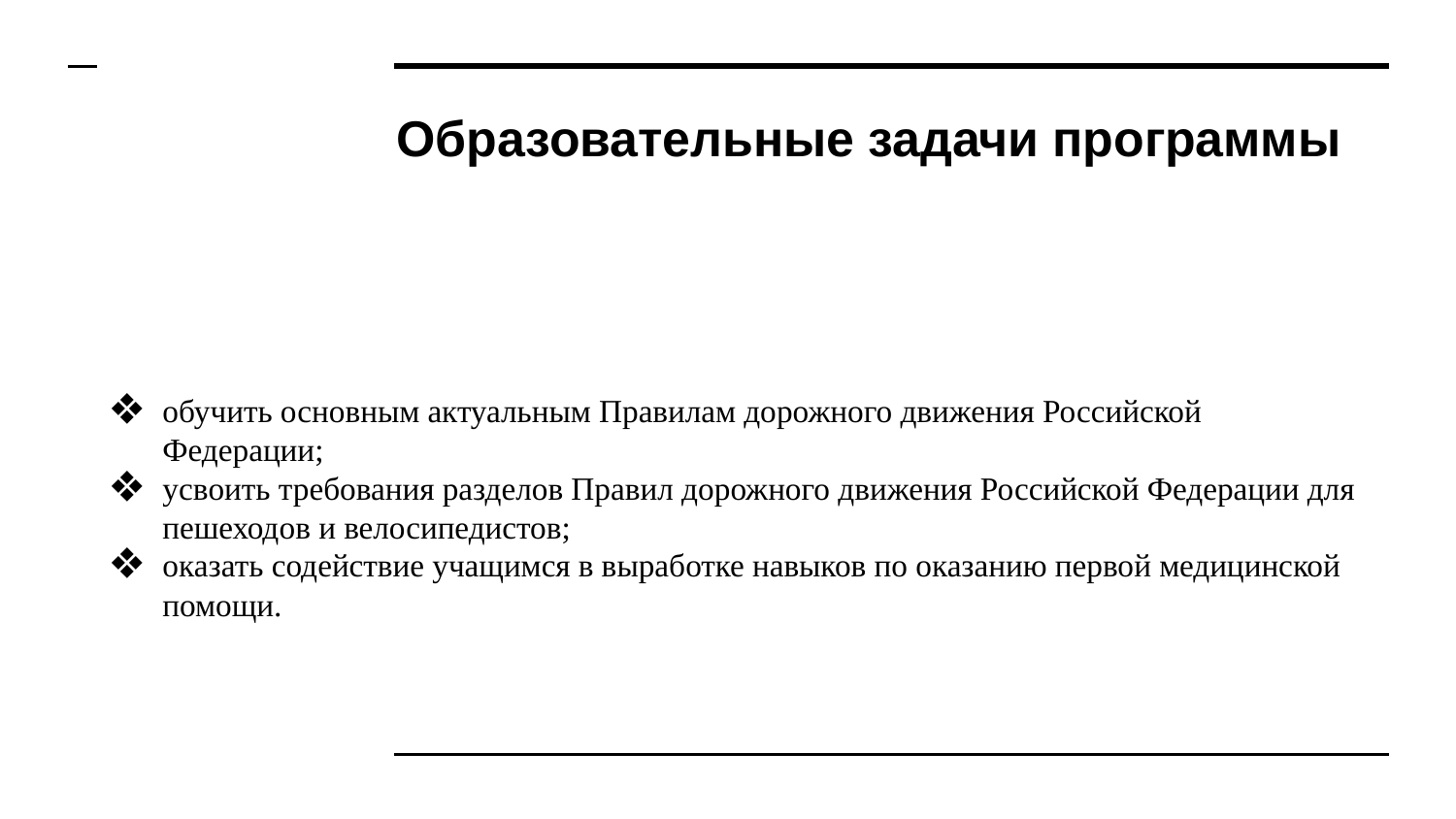

# Образовательные задачи программы

обучить основным актуальным Правилам дорожного движения Российской Федерации;
усвоить требования разделов Правил дорожного движения Российской Федерации для пешеходов и велосипедистов;
оказать содействие учащимся в выработке навыков по оказанию первой медицинской помощи.